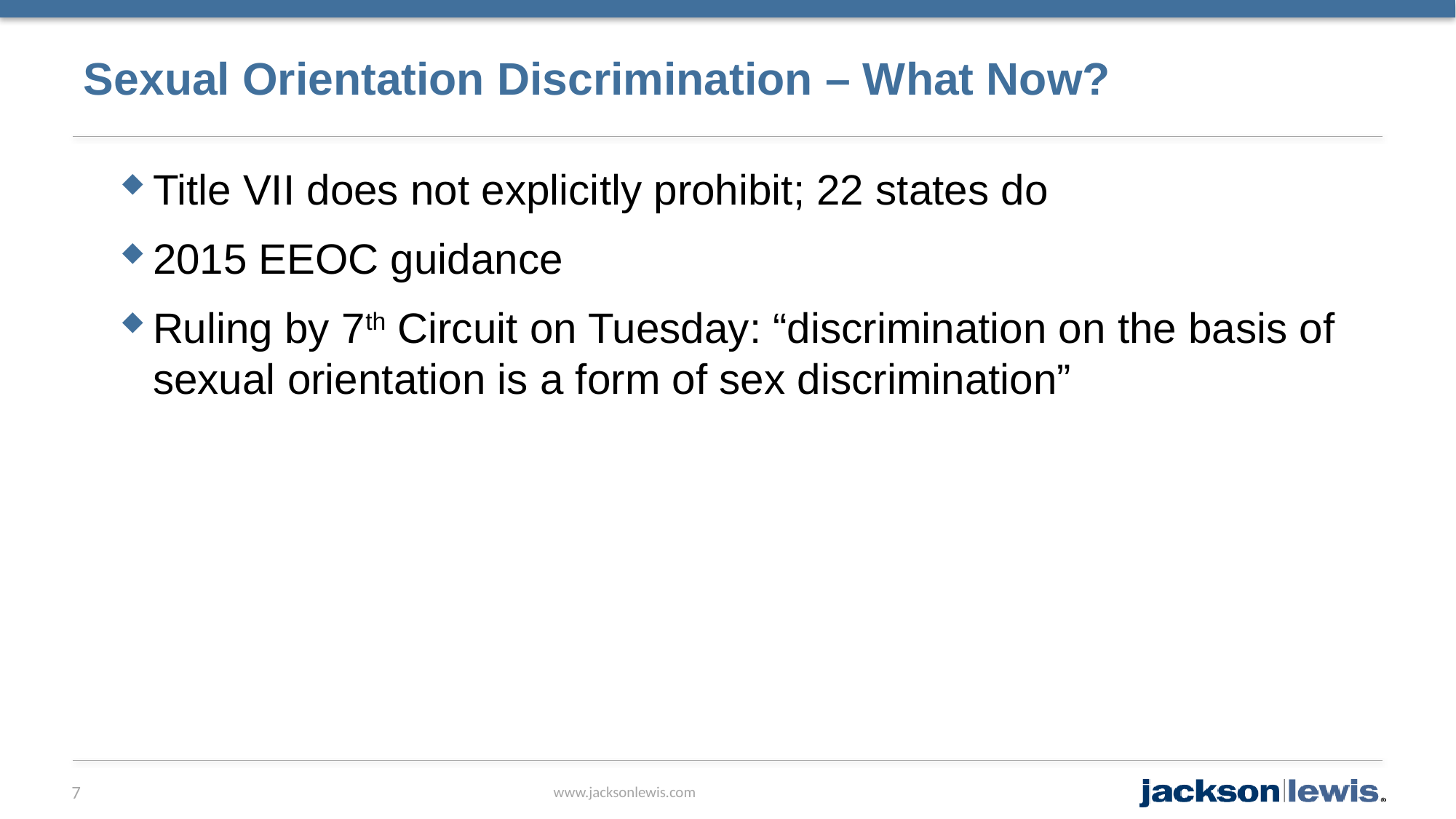

# Sexual Orientation Discrimination – What Now?
Title VII does not explicitly prohibit; 22 states do
2015 EEOC guidance
Ruling by 7th Circuit on Tuesday: “discrimination on the basis of sexual orientation is a form of sex discrimination”

7
www.jacksonlewis.com